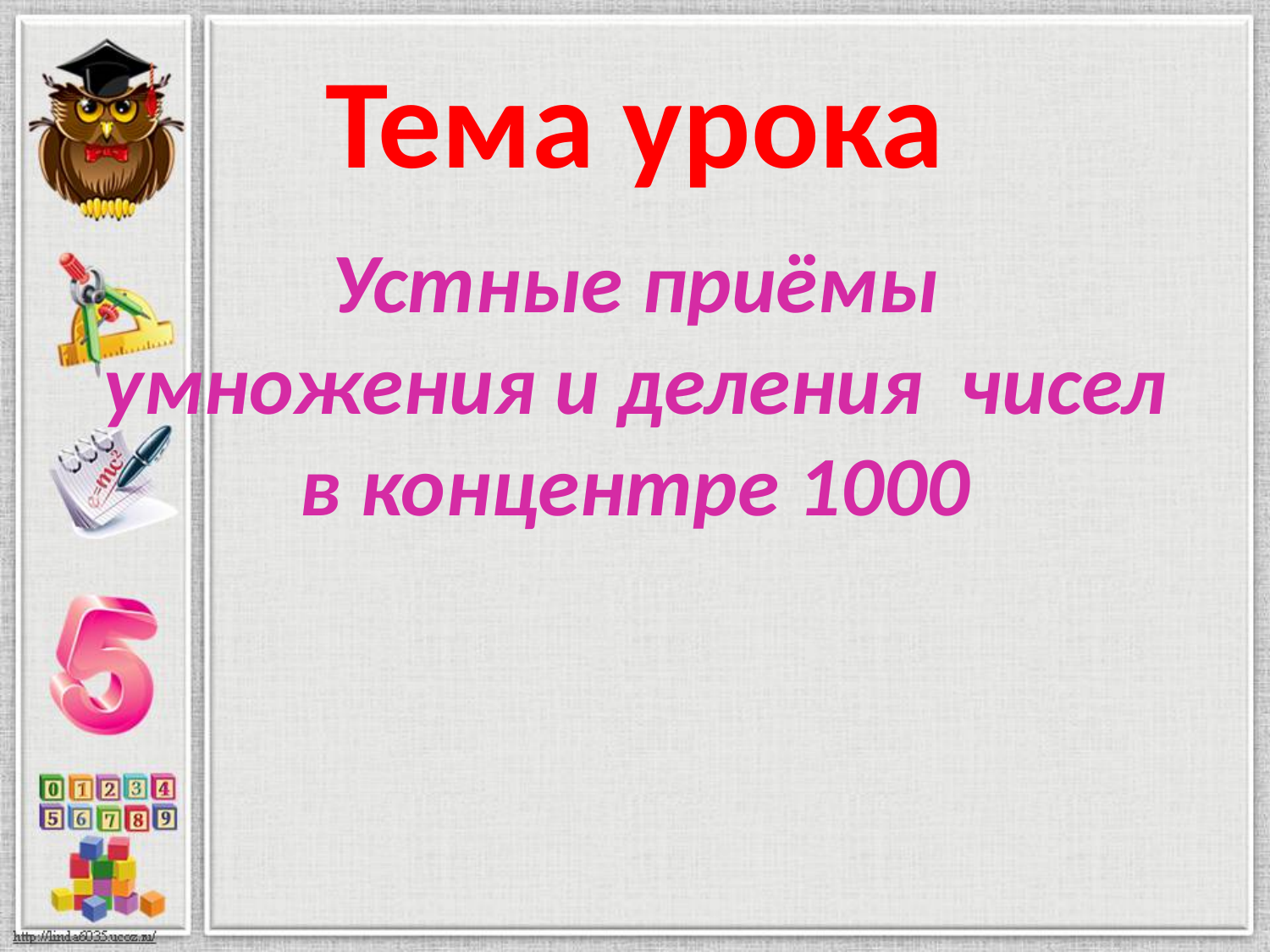

# Тема урока
Устные приёмы
умножения и деления  чисел в концентре 1000